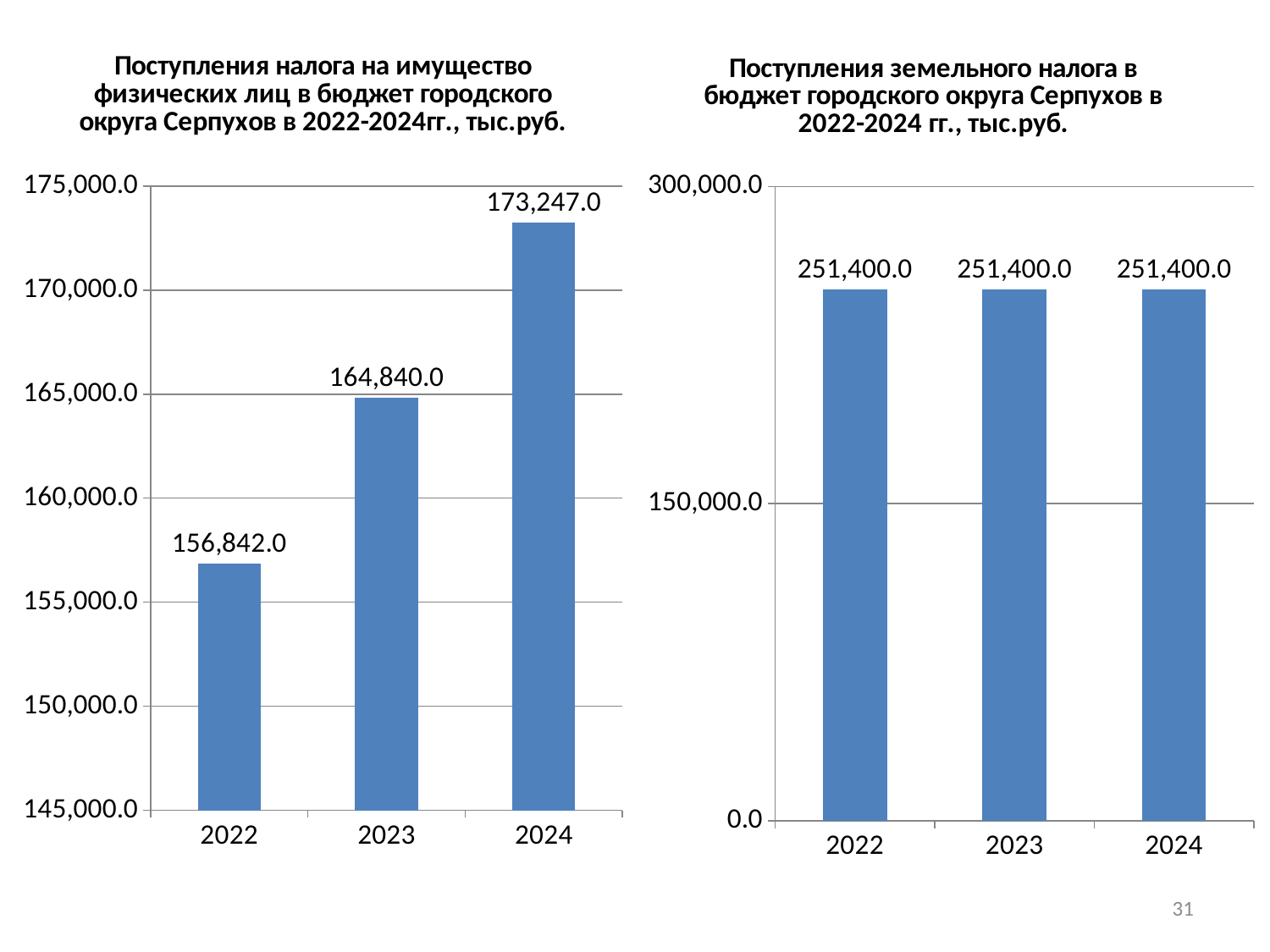

### Chart: Поступления налога на имущество физических лиц в бюджет городского округа Серпухов в 2022-2024гг., тыс.руб.

| Category | тыс.руб. |
|---|---|
| 2022 | 156842.0 |
| 2023 | 164840.0 |
| 2024 | 173247.0 |

### Chart: Поступления земельного налога в бюджет городского округа Серпухов в 2022-2024 гг., тыс.руб.

| Category | тыс.руб. |
|---|---|
| 2022 | 251400.0 |
| 2023 | 251400.0 |
| 2024 | 251400.0 |
31